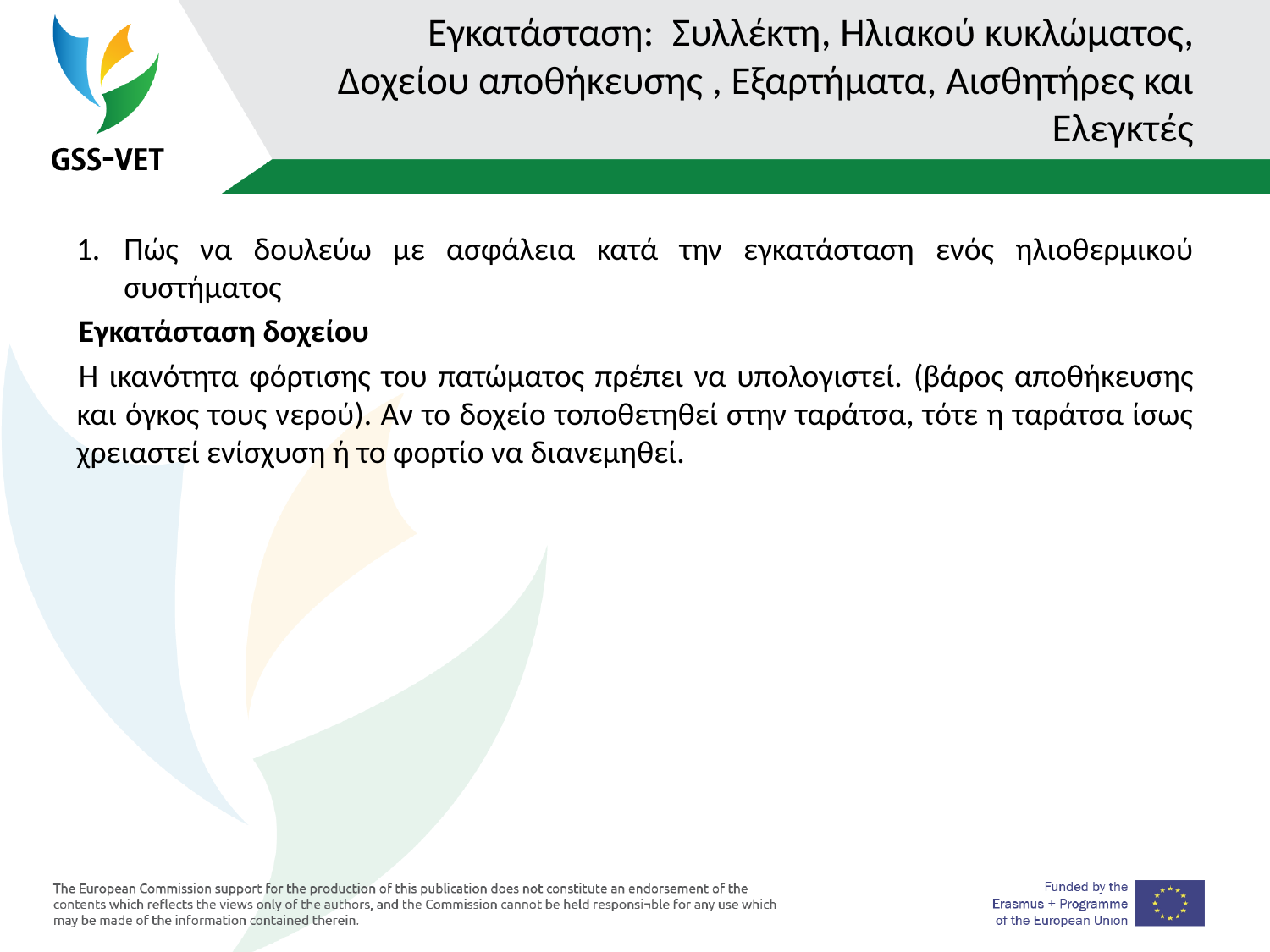

# Εγκατάσταση:  Συλλέκτη, Ηλιακού κυκλώματος, Δοχείου αποθήκευσης , Εξαρτήματα, Αισθητήρες και Ελεγκτές
Πώς να δουλεύω με ασφάλεια κατά την εγκατάσταση ενός ηλιοθερμικού συστήματος
Εγκατάσταση δοχείου
Η ικανότητα φόρτισης του πατώματος πρέπει να υπολογιστεί. (βάρος αποθήκευσης και όγκος τους νερού). Αν το δοχείο τοποθετηθεί στην ταράτσα, τότε η ταράτσα ίσως χρειαστεί ενίσχυση ή το φορτίο να διανεμηθεί.